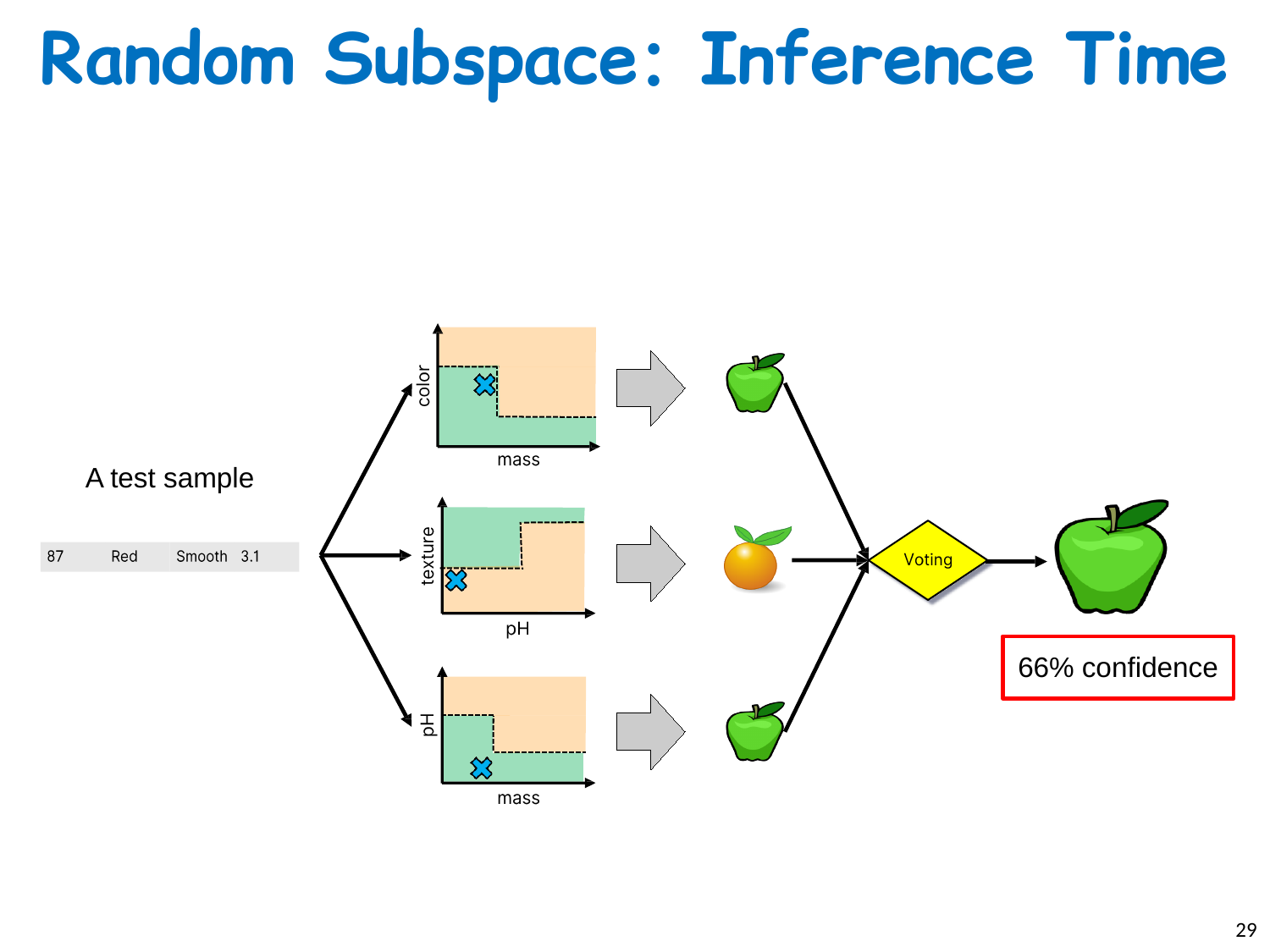

Random Subspace: Inference Time

A test sample

66% confidence

29